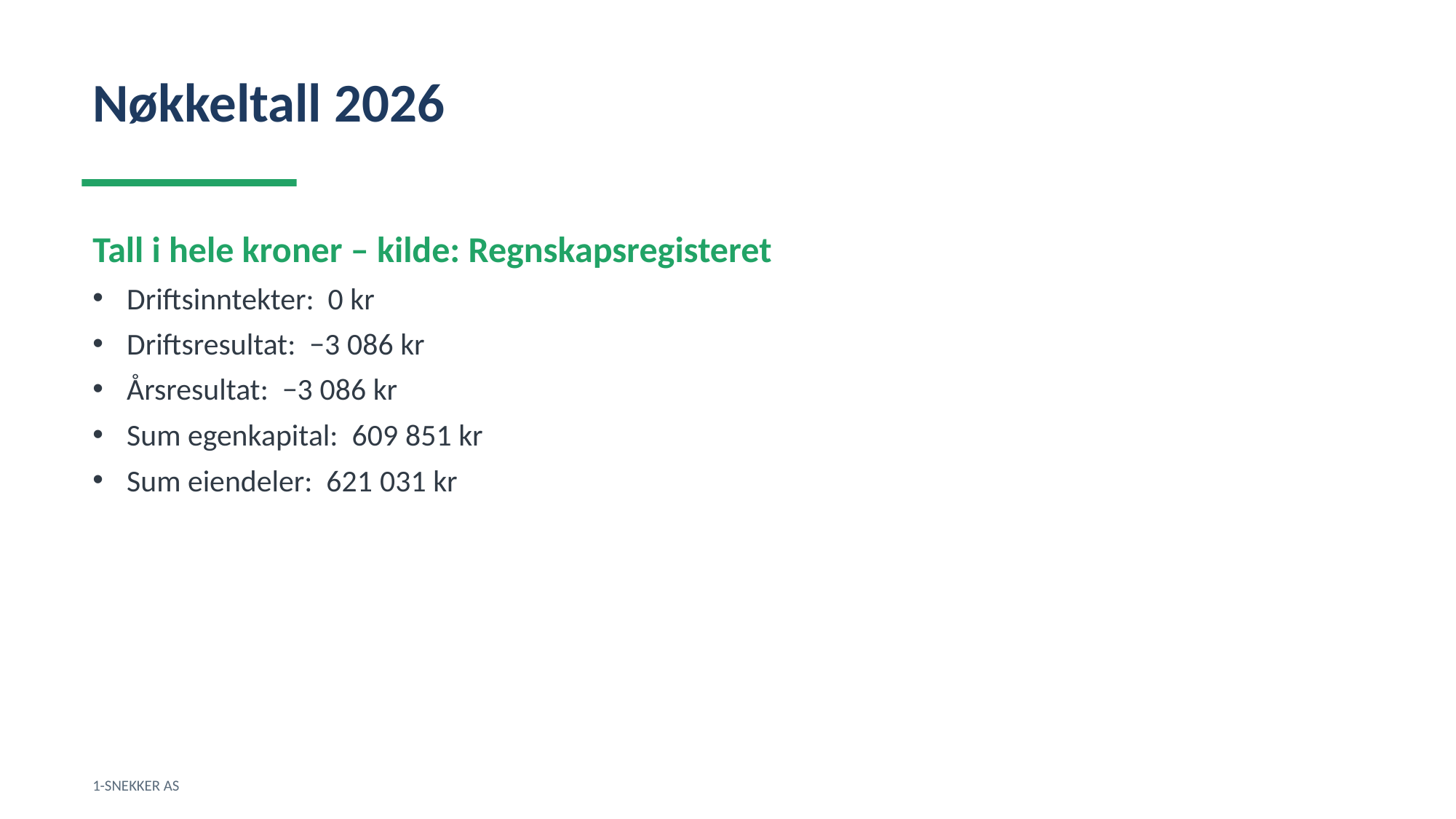

Nøkkeltall 2026

Tall i hele kroner – kilde: Regnskapsregisteret
Driftsinntekter:  0 kr
Driftsresultat:  −3 086 kr
Årsresultat:  −3 086 kr
Sum egenkapital:  609 851 kr
Sum eiendeler:  621 031 kr
1-SNEKKER AS